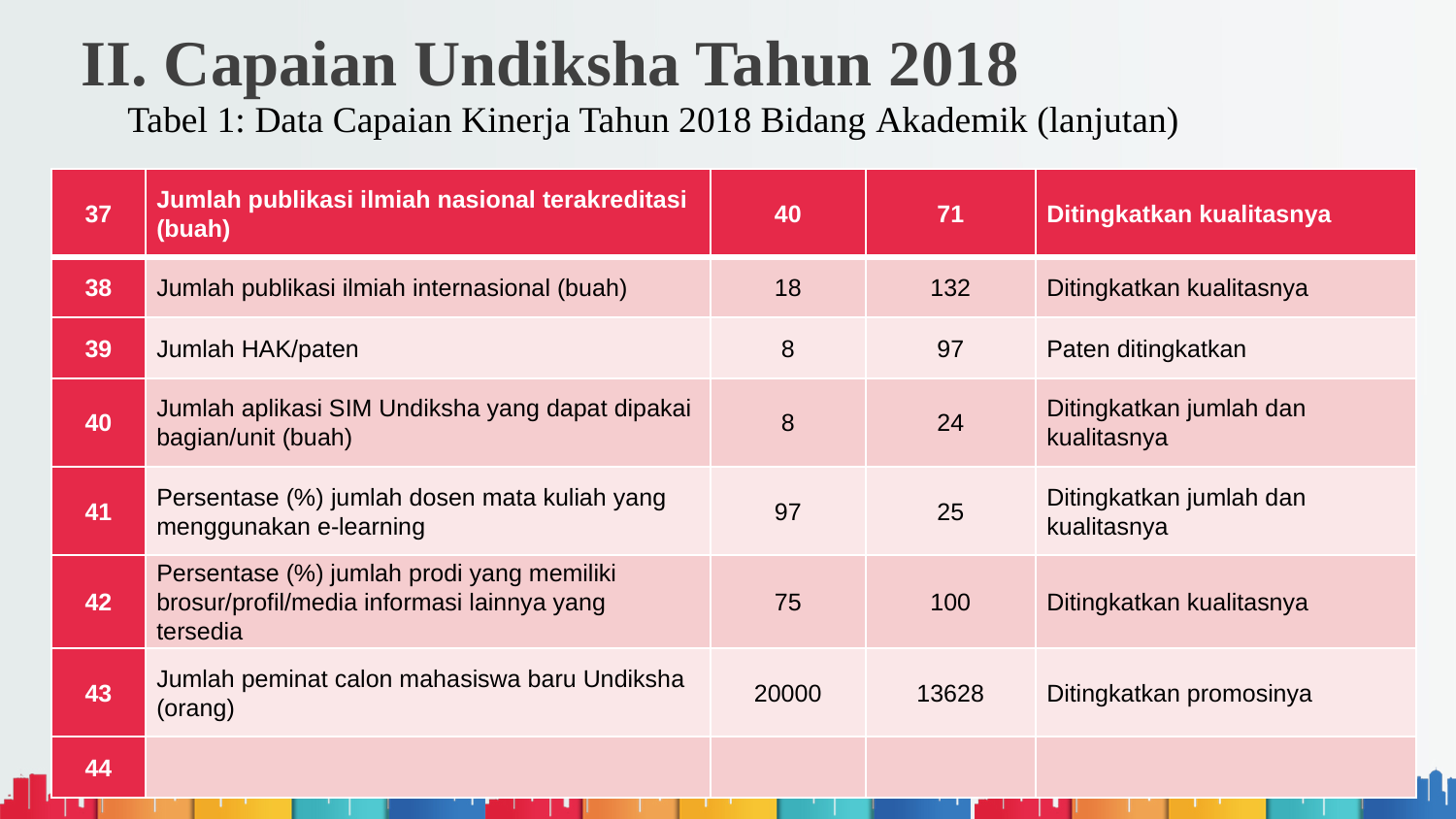

# II. Capaian Undiksha Tahun 2018
Tabel 1: Data Capaian Kinerja Tahun 2018 Bidang Akademik (lanjutan)
| 37 | Jumlah publikasi ilmiah nasional terakreditasi (buah) | 40 | 71 | Ditingkatkan kualitasnya |
| --- | --- | --- | --- | --- |
| 38 | Jumlah publikasi ilmiah internasional (buah) | 18 | 132 | Ditingkatkan kualitasnya |
| 39 | Jumlah HAK/paten | 8 | 97 | Paten ditingkatkan |
| 40 | Jumlah aplikasi SIM Undiksha yang dapat dipakai bagian/unit (buah) | 8 | 24 | Ditingkatkan jumlah dan kualitasnya |
| 41 | Persentase (%) jumlah dosen mata kuliah yang menggunakan e-learning | 97 | 25 | Ditingkatkan jumlah dan kualitasnya |
| 42 | Persentase (%) jumlah prodi yang memiliki brosur/profil/media informasi lainnya yang tersedia | 75 | 100 | Ditingkatkan kualitasnya |
| 43 | Jumlah peminat calon mahasiswa baru Undiksha (orang) | 20000 | 13628 | Ditingkatkan promosinya |
| 44 |  |  |  |  |